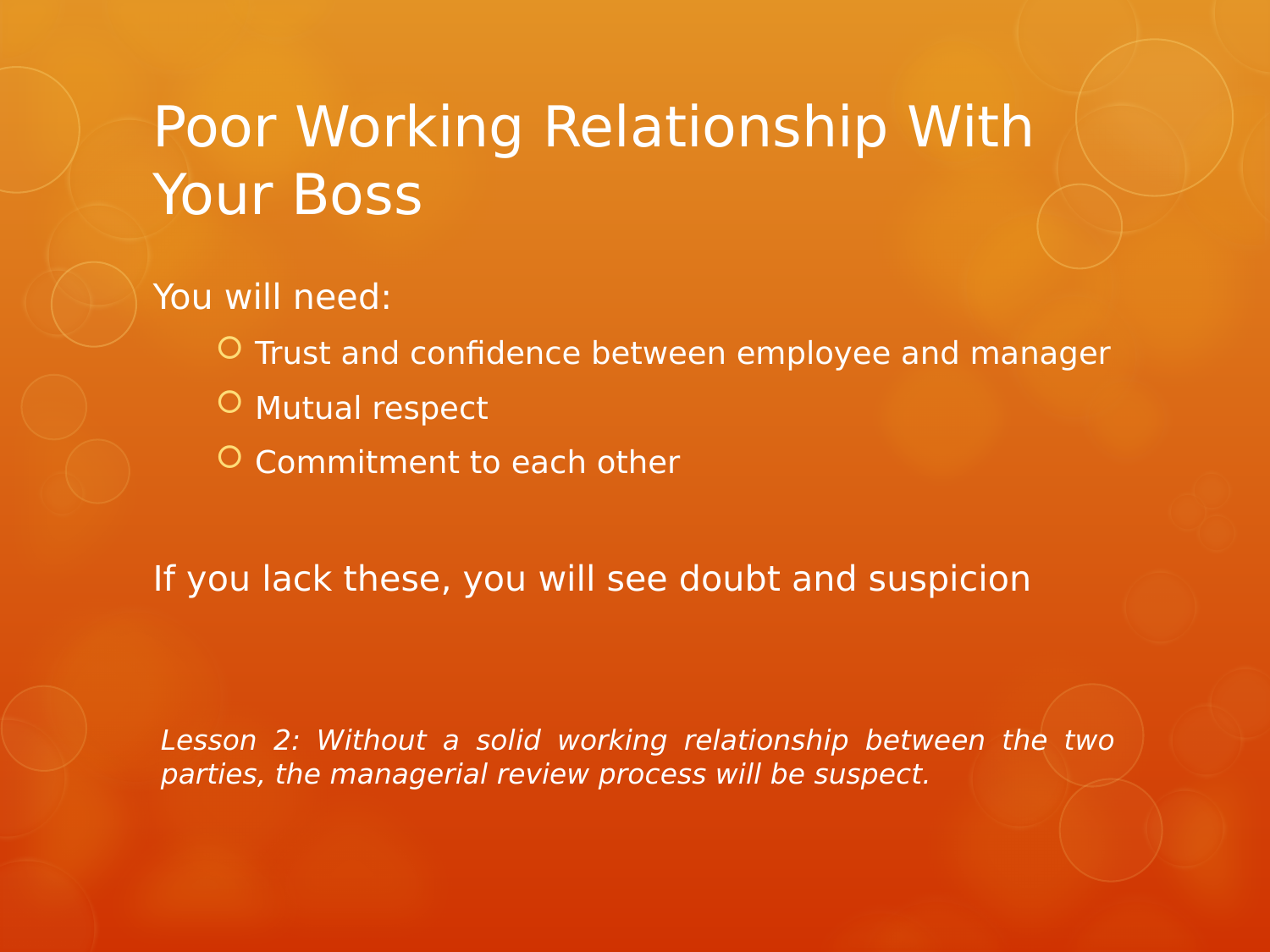

# Poor Working Relationship With Your Boss
You will need:
Trust and confidence between employee and manager
Mutual respect
Commitment to each other

If you lack these, you will see doubt and suspicion

Lesson 2: Without a solid working relationship between the two parties, the managerial review process will be suspect.